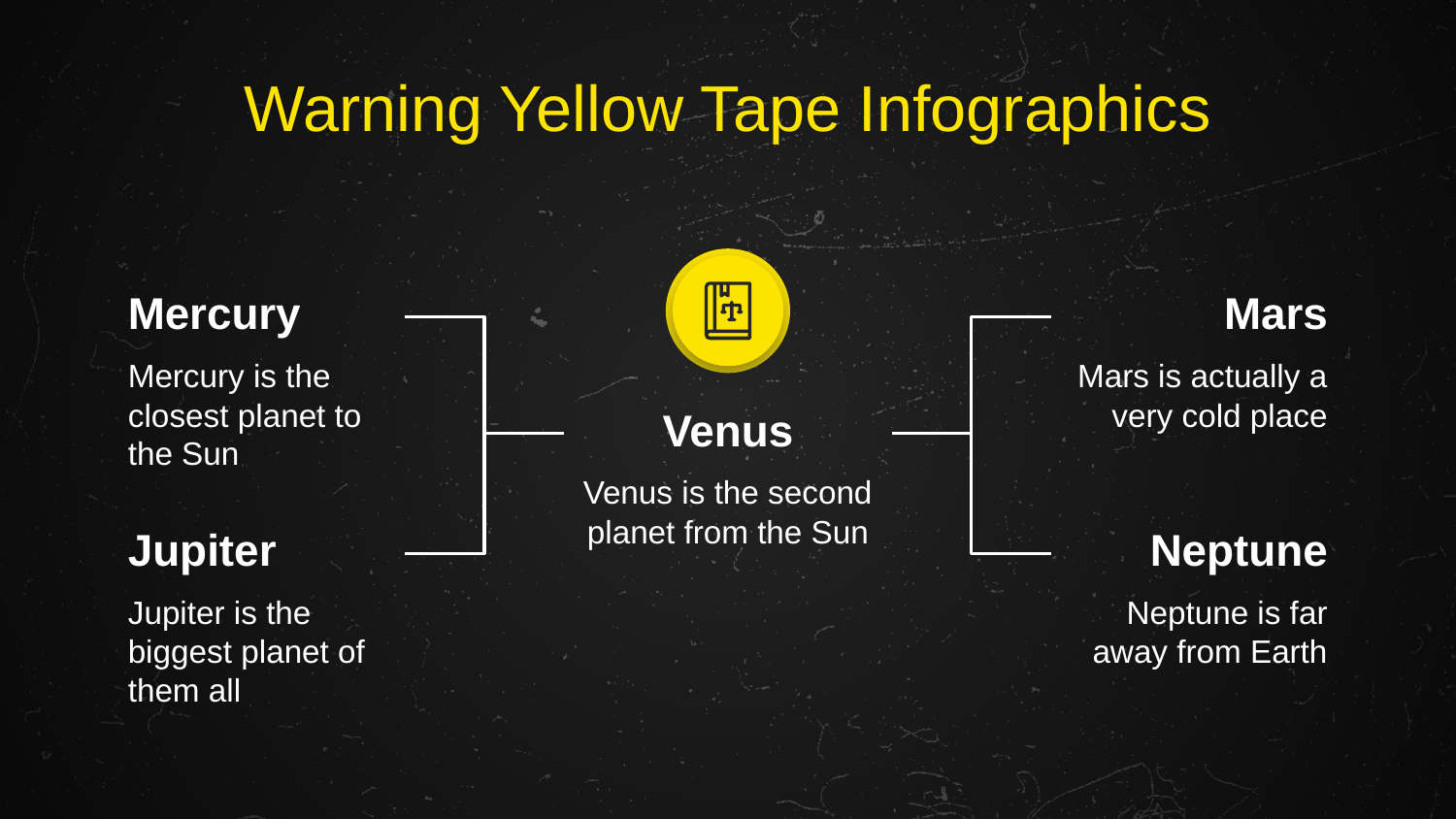

# Warning Yellow Tape Infographics

Venus
Venus is the second planet from the Sun
Mercury
Mercury is the closest planet to the Sun
Mars
Mars is actually a very cold place
Jupiter
Jupiter is the biggest planet of them all
Neptune
Neptune is far away from Earth